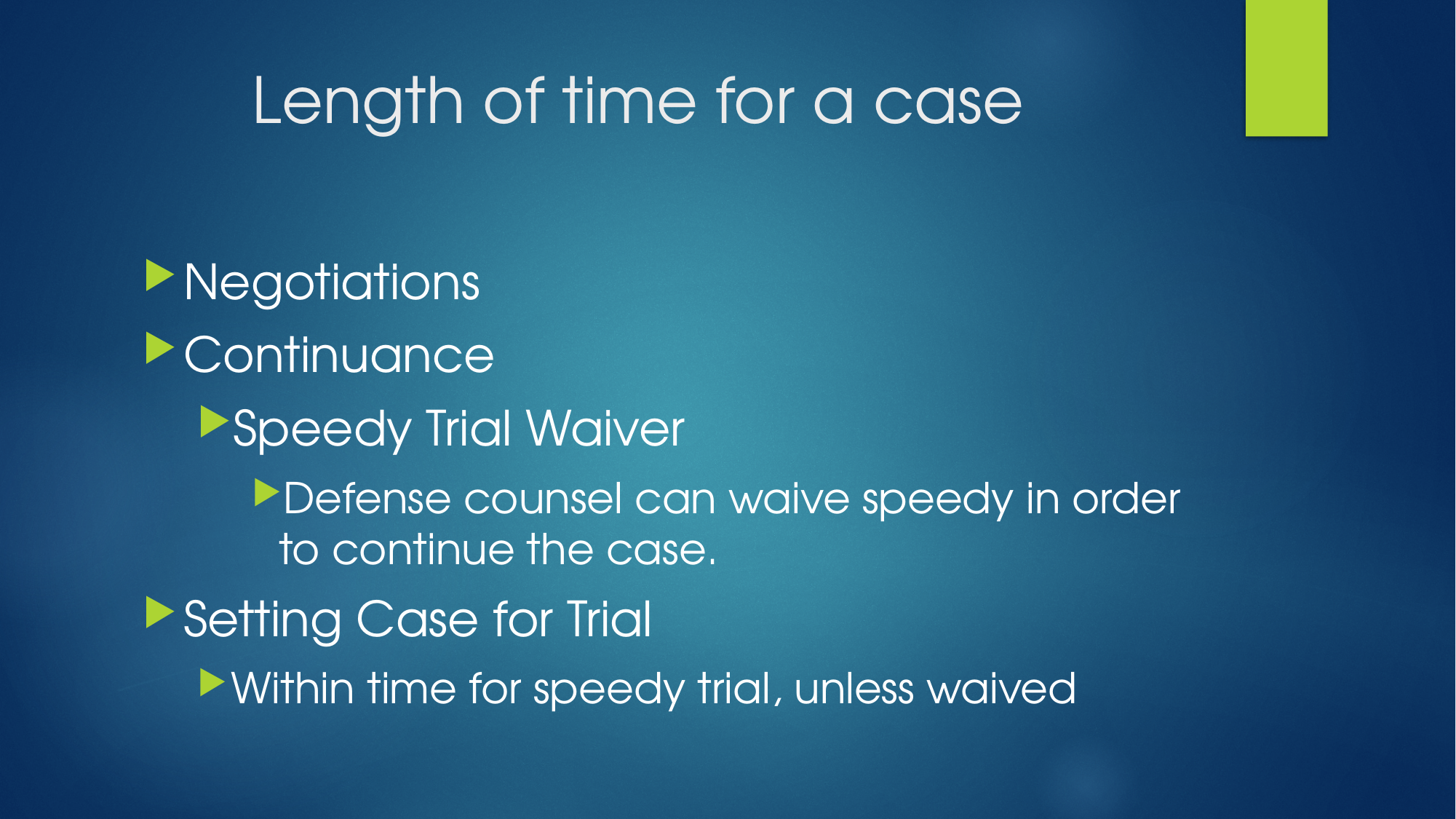

# Length of time for a case
Negotiations
Continuance
Speedy Trial Waiver
Defense counsel can waive speedy in order to continue the case.
Setting Case for Trial
Within time for speedy trial, unless waived